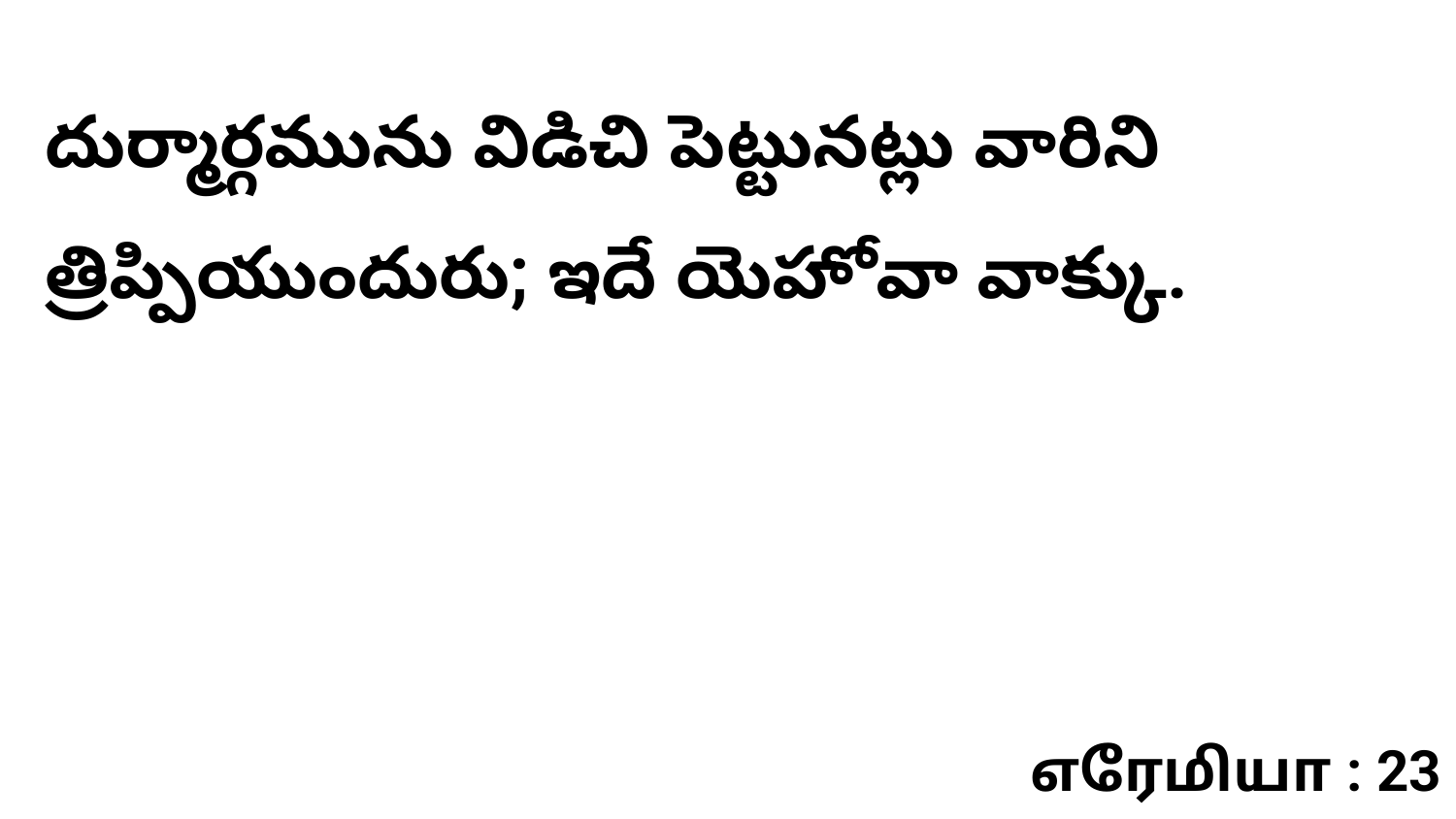

దుర్మార్గమును విడిచి పెట్టునట్లు వారిని త్రిప్పియుందురు; ఇదే యెహోవా వాక్కు.
எரேமியா : 23